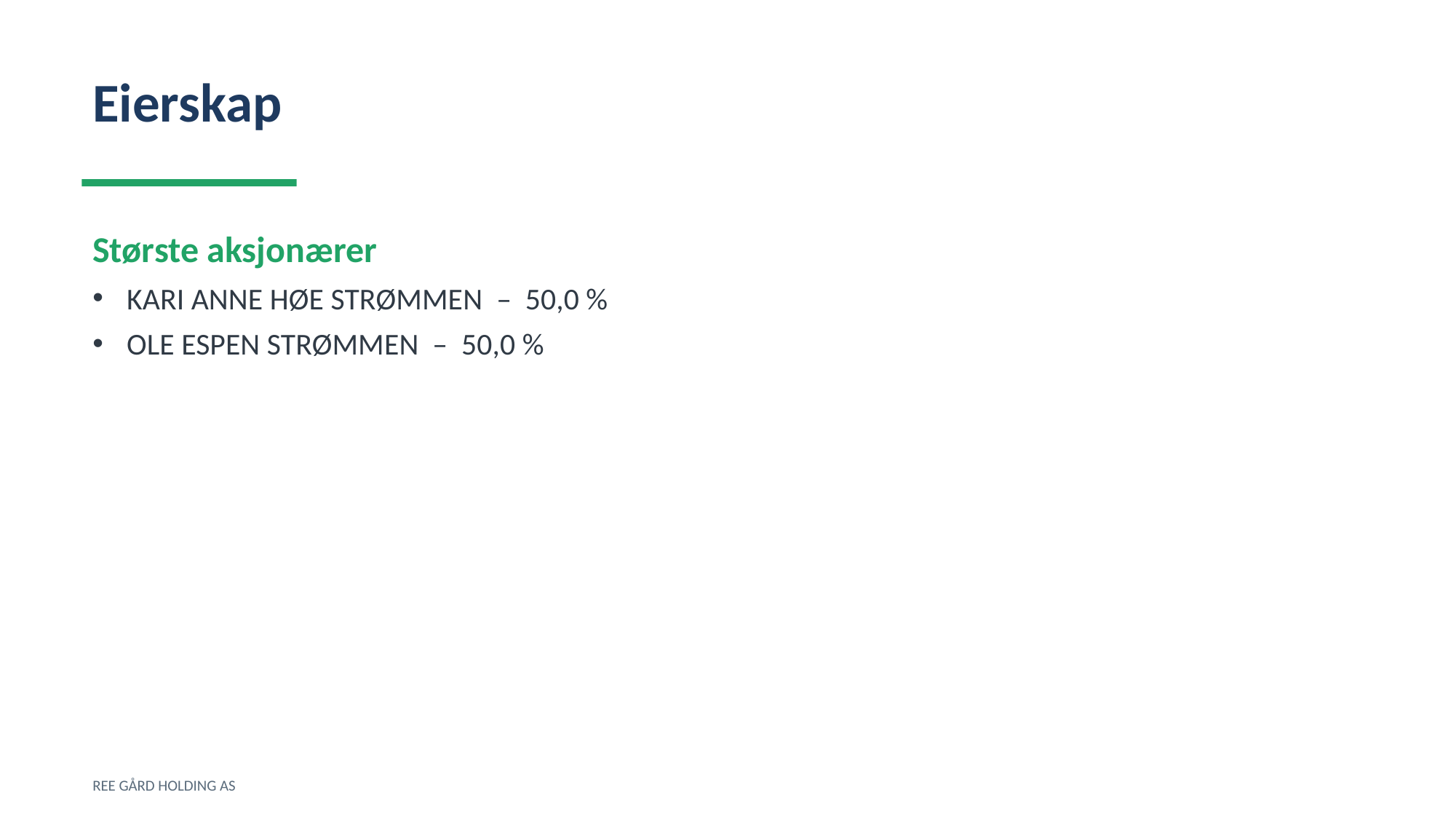

Eierskap

Største aksjonærer
KARI ANNE HØE STRØMMEN  –  50,0 %
OLE ESPEN STRØMMEN  –  50,0 %
REE GÅRD HOLDING AS